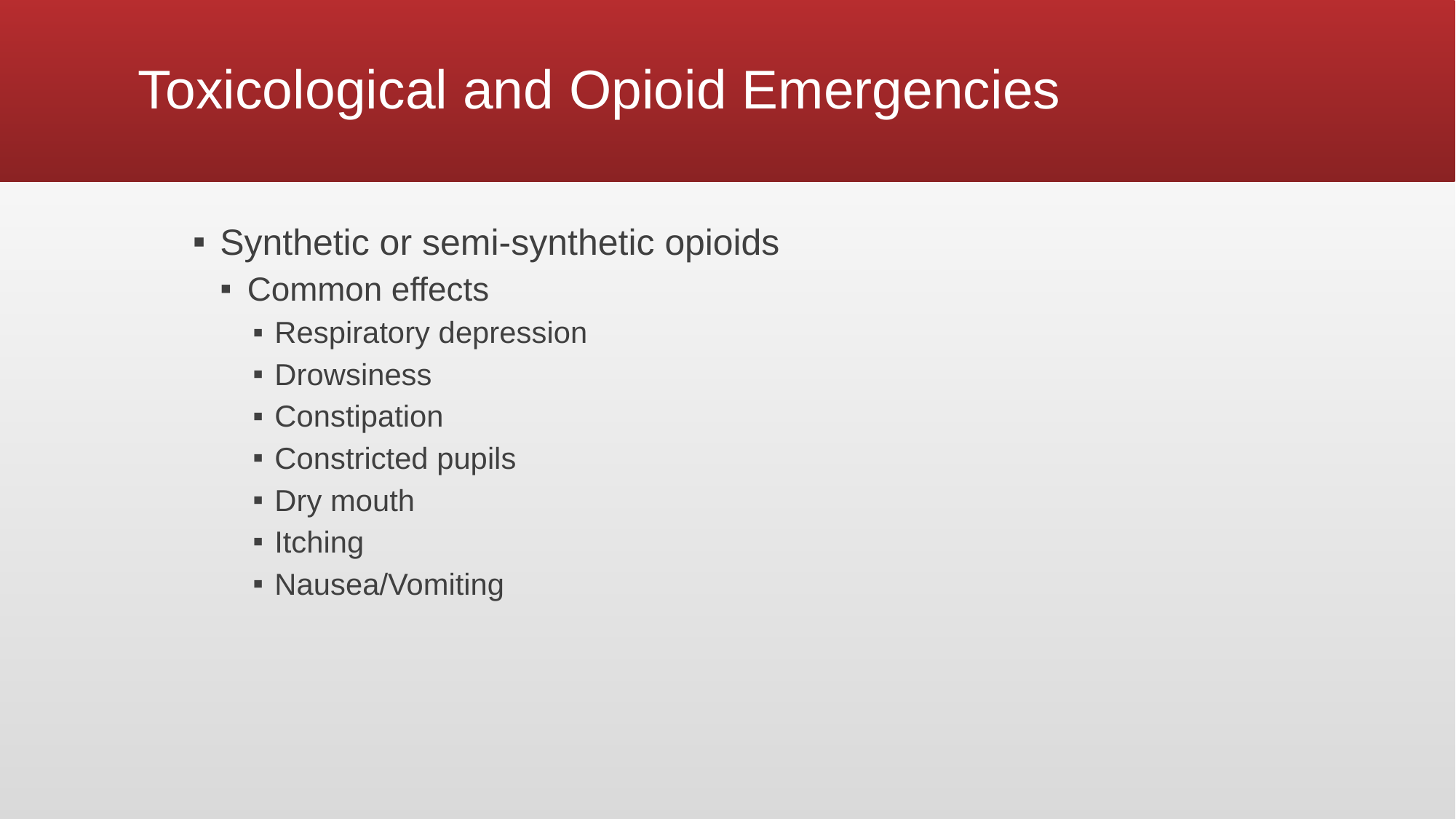

# Toxicological and Opioid Emergencies
Synthetic or semi-synthetic opioids
Common effects
Respiratory depression
Drowsiness
Constipation
Constricted pupils
Dry mouth
Itching
Nausea/Vomiting